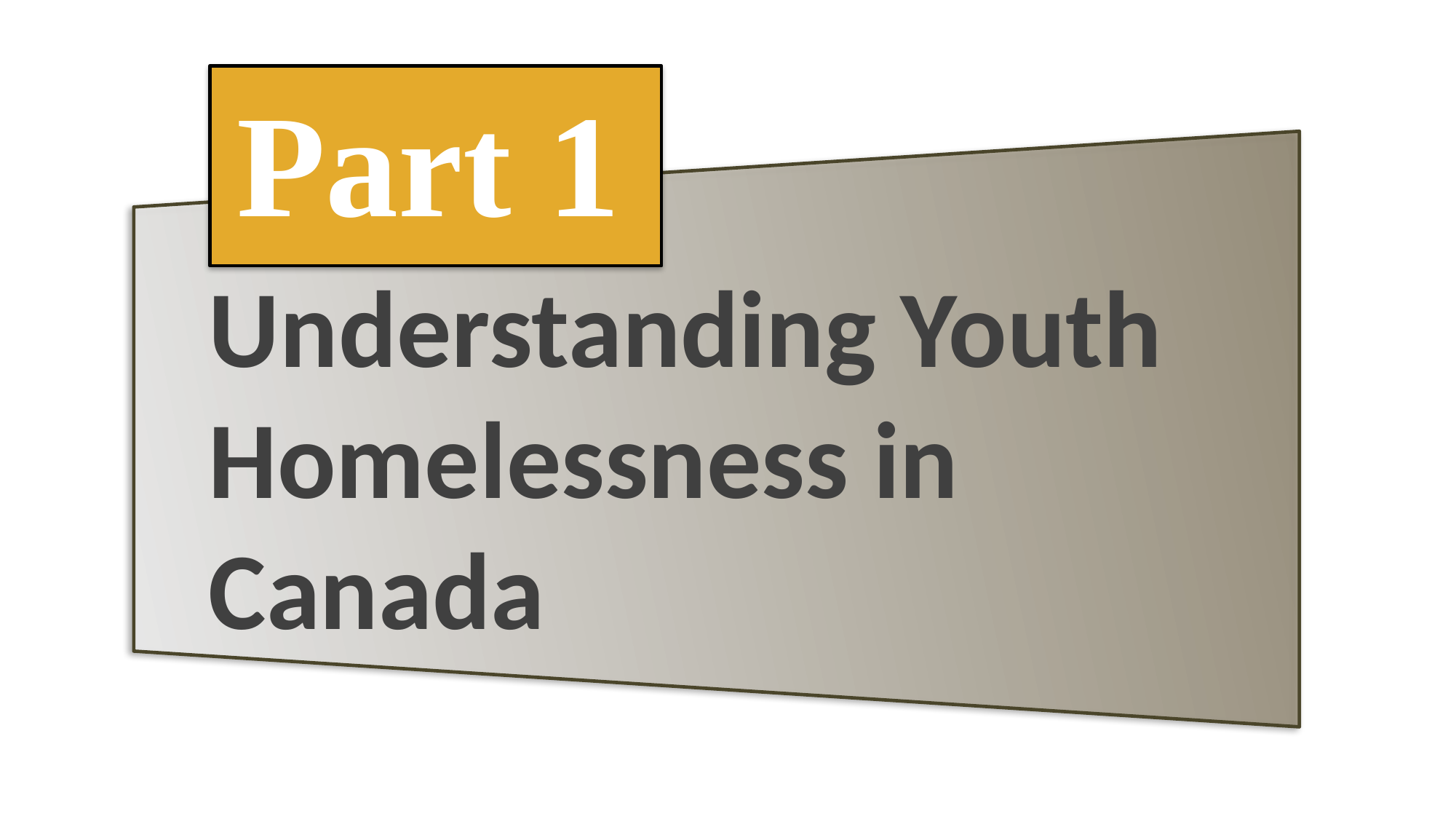

Part 1

Understanding Youth Homelessness in Canada